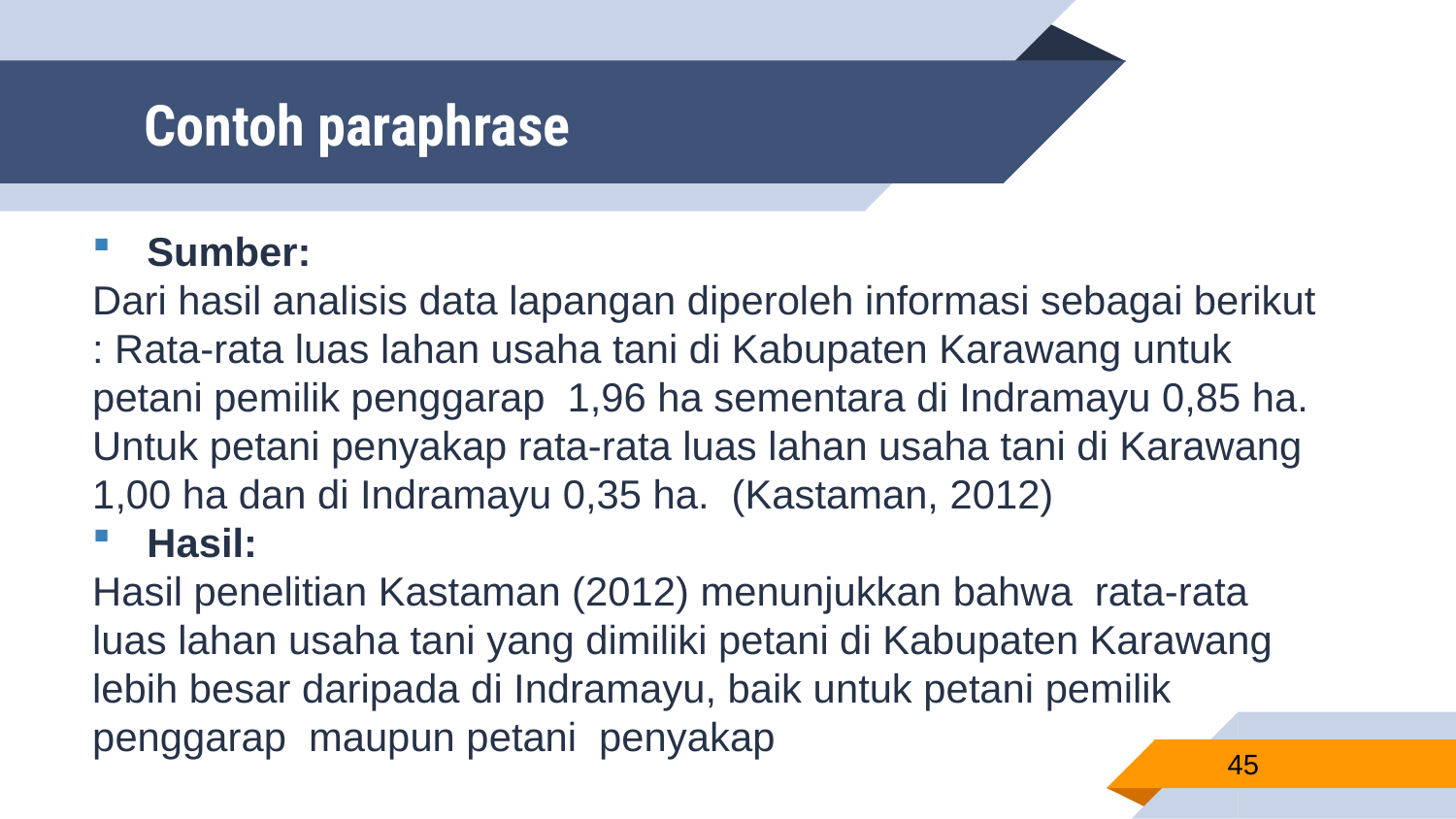

# Contoh paraphrase
Sumber:
Dari hasil analisis data lapangan diperoleh informasi sebagai berikut : Rata-rata luas lahan usaha tani di Kabupaten Karawang untuk petani pemilik penggarap  1,96 ha sementara di Indramayu 0,85 ha. Untuk petani penyakap rata-rata luas lahan usaha tani di Karawang 1,00 ha dan di Indramayu 0,35 ha.  (Kastaman, 2012)
Hasil:
Hasil penelitian Kastaman (2012) menunjukkan bahwa  rata-rata luas lahan usaha tani yang dimiliki petani di Kabupaten Karawang lebih besar daripada di Indramayu, baik untuk petani pemilik penggarap  maupun petani  penyakap

45